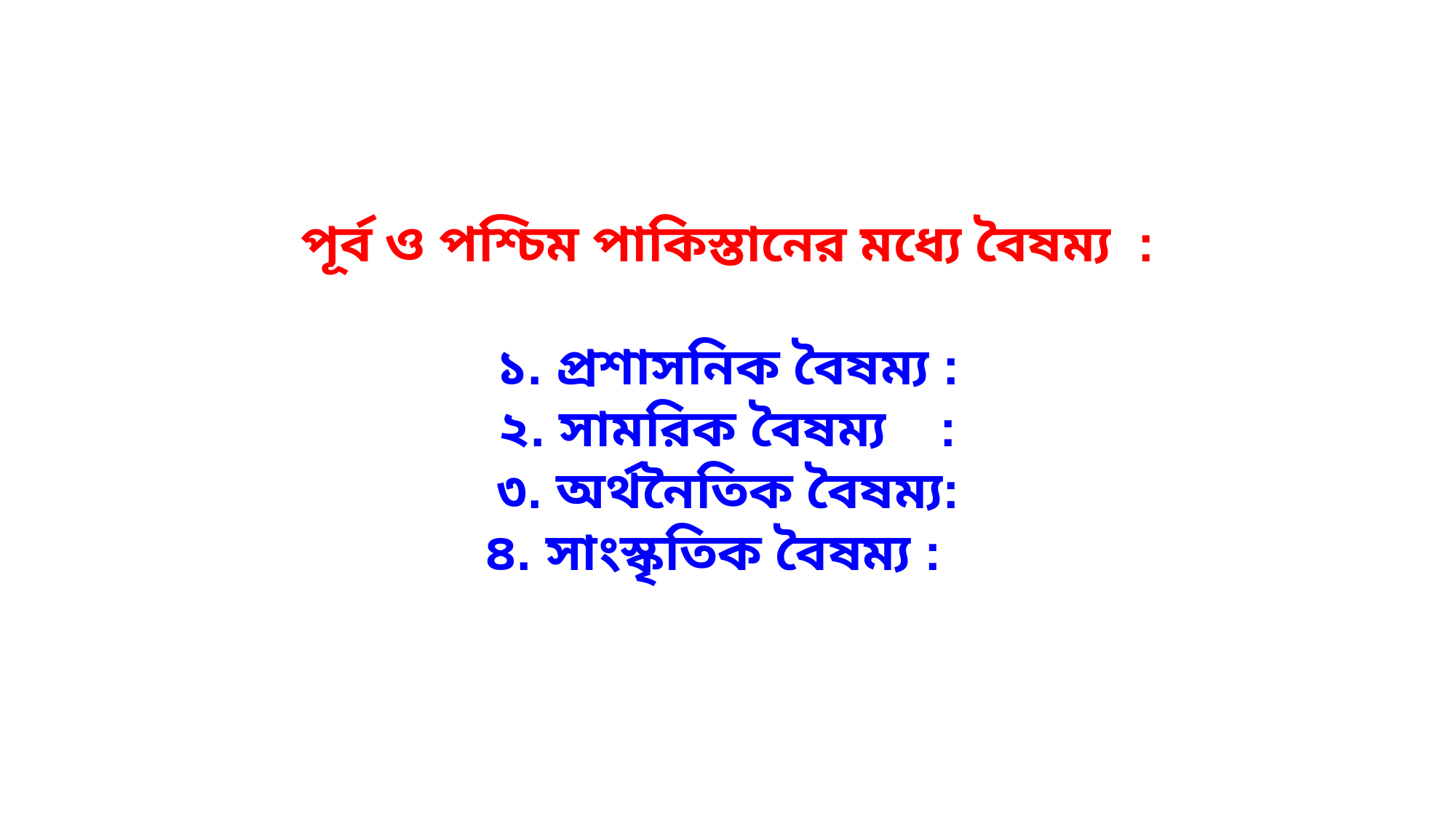

পূর্ব ও পশ্চিম পাকিস্তানের মধ্যে বৈষম্য  :

১. প্রশাসনিক বৈষম্য :
২. সামরিক বৈষম্য    :
৩. অর্থনৈতিক বৈষম্য:
৪. সাংস্কৃতিক বৈষম্য :